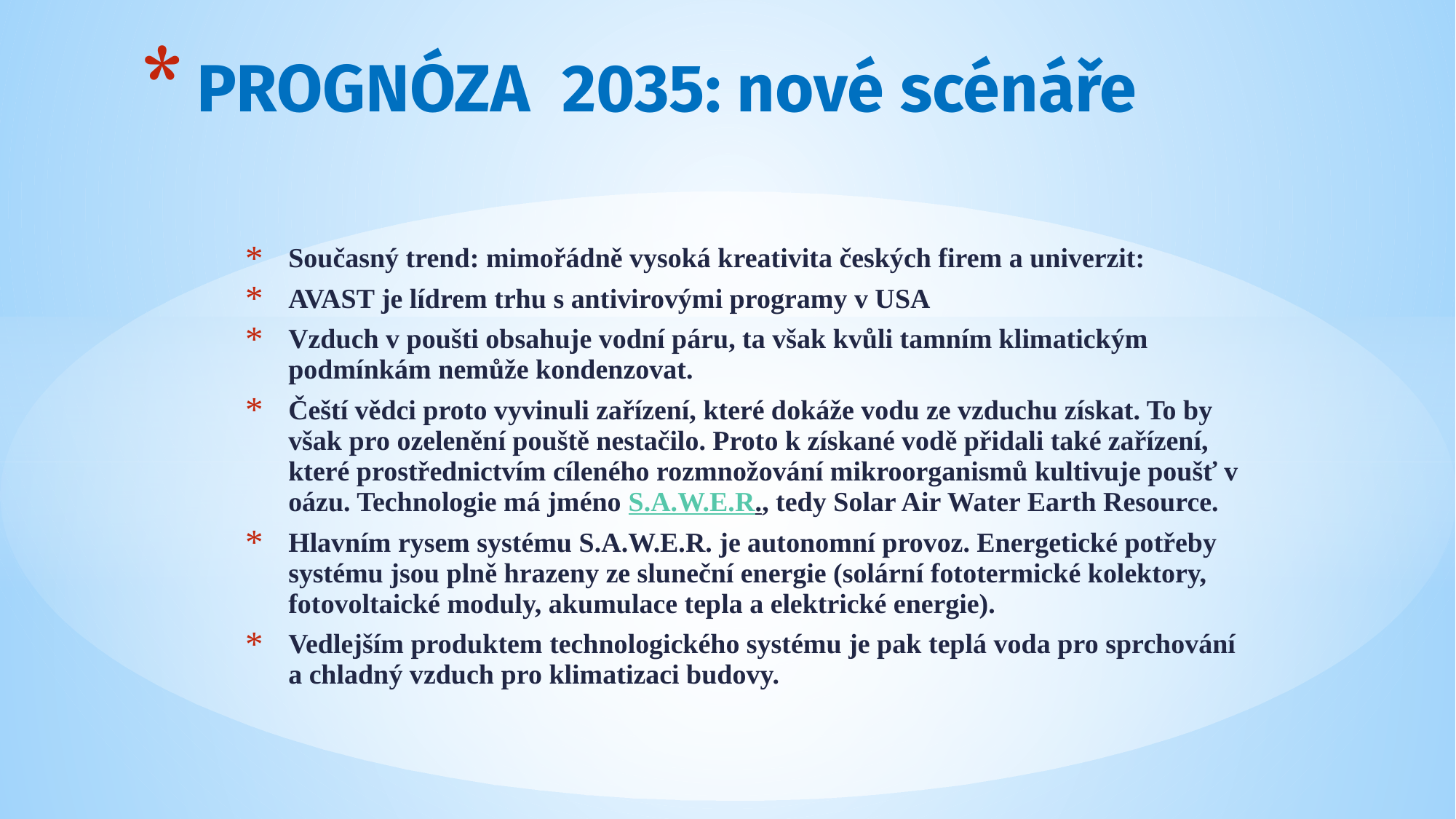

# PROGNÓZA  2035: nové scénáře
Současný trend: mimořádně vysoká kreativita českých firem a univerzit:
AVAST je lídrem trhu s antivirovými programy v USA
Vzduch v poušti obsahuje vodní páru, ta však kvůli tamním klimatickým podmínkám nemůže kondenzovat.
Čeští vědci proto vyvinuli zařízení, které dokáže vodu ze vzduchu získat. To by však pro ozelenění pouště nestačilo. Proto k získané vodě přidali také zařízení, které prostřednictvím cíleného rozmnožování mikroorganismů kultivuje poušť v oázu. Technologie má jméno S.A.W.E.R., tedy Solar Air Water Earth Resource.
Hlavním rysem systému S.A.W.E.R. je autonomní provoz. Energetické potřeby systému jsou plně hrazeny ze sluneční energie (solární fototermické kolektory, fotovoltaické moduly, akumulace tepla a elektrické energie).
Vedlejším produktem technologického systému je pak teplá voda pro sprchování a chladný vzduch pro klimatizaci budovy.